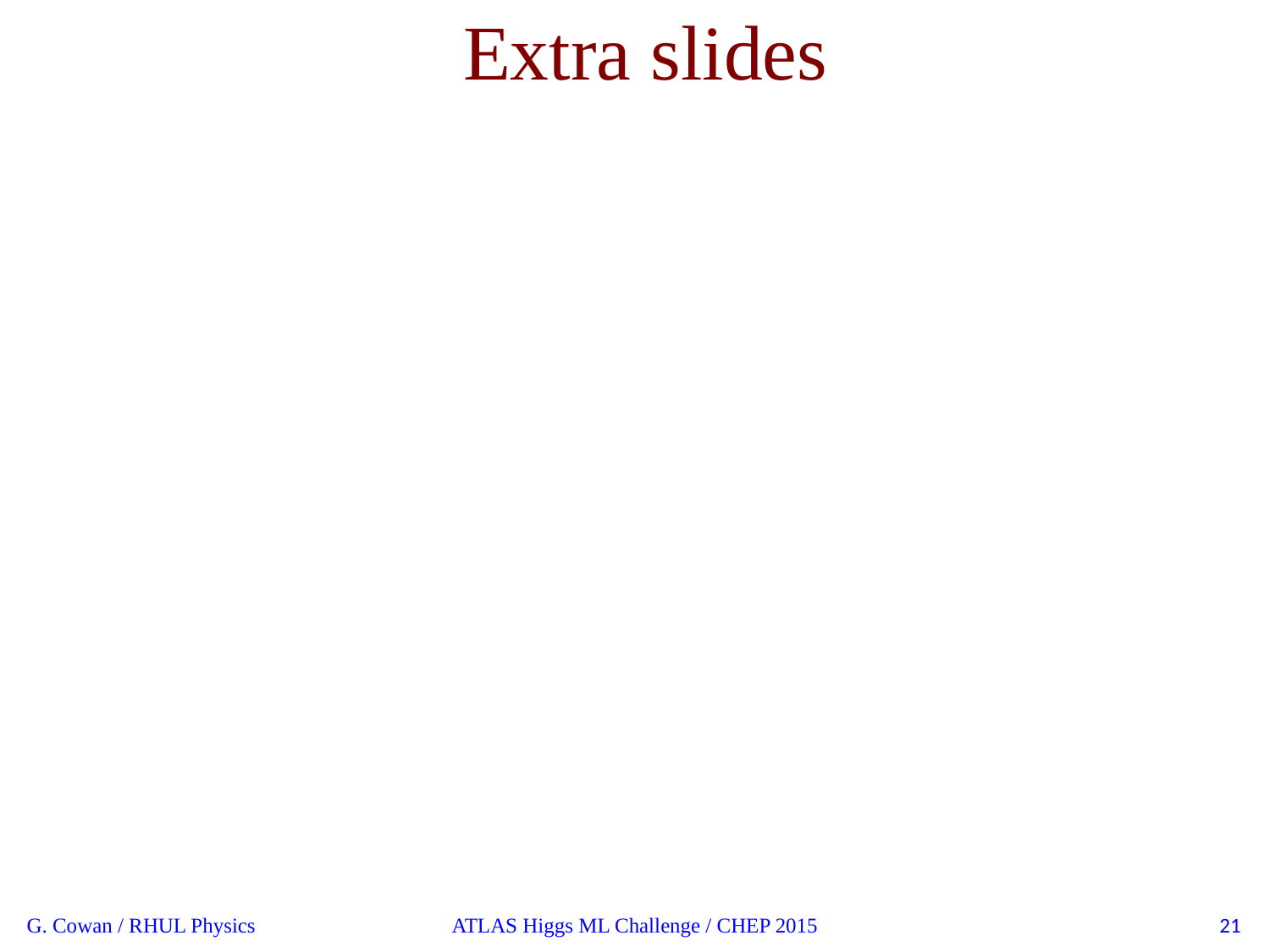

Extra slides
G. Cowan / RHUL Physics
ATLAS Higgs ML Challenge / CHEP 2015
21